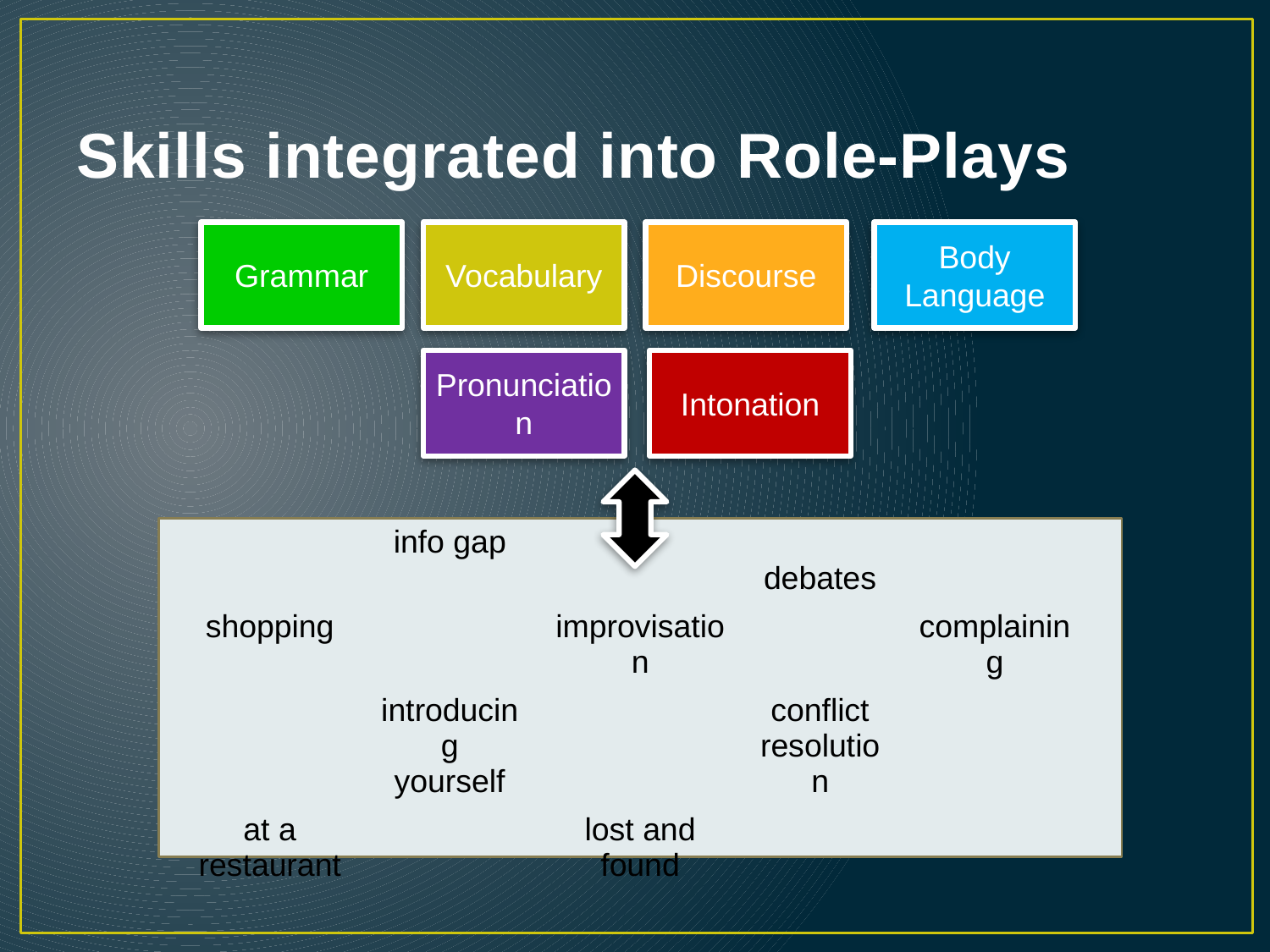

# Skills integrated into Role-Plays
Grammar
Vocabulary
Discourse
Body Language
Pronunciation
Intonation

|  | info gap |  | debates |  |
| --- | --- | --- | --- | --- |
| shopping |  | improvisation |  | complaining |
|  | introducing yourself |  | conflict resolution |  |
| at a restaurant |  | lost and found |  |  |
|  |  |  |  |  |